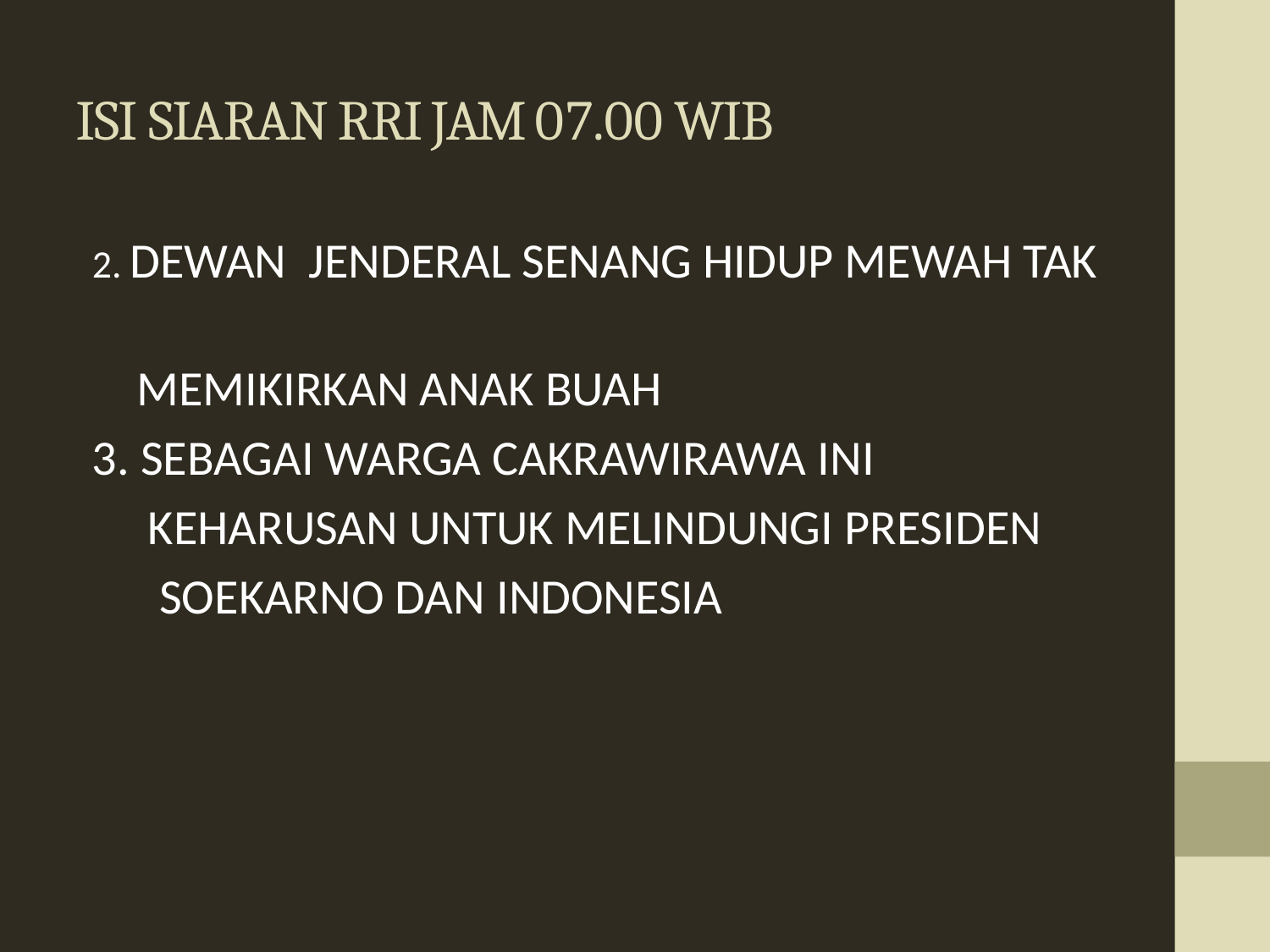

# ISI SIARAN RRI JAM 07.00 WIB
2. DEWAN  JENDERAL SENANG HIDUP MEWAH TAK
    MEMIKIRKAN ANAK BUAH
3. SEBAGAI WARGA CAKRAWIRAWA INI
     KEHARUSAN UNTUK MELINDUNGI PRESIDEN
      SOEKARNO DAN INDONESIA